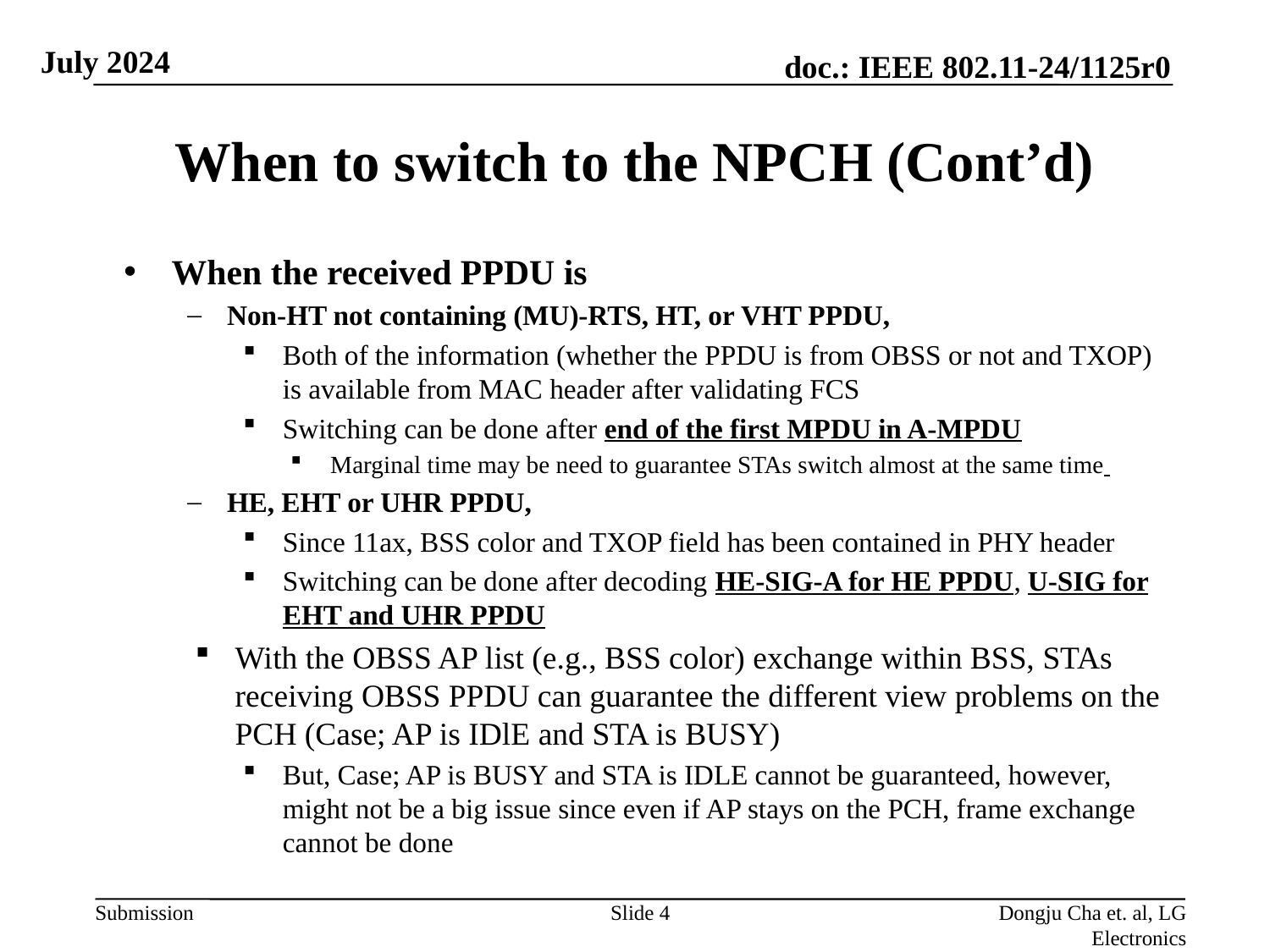

# When to switch to the NPCH (Cont’d)
When the received PPDU is
Non-HT not containing (MU)-RTS, HT, or VHT PPDU,
Both of the information (whether the PPDU is from OBSS or not and TXOP) is available from MAC header after validating FCS
Switching can be done after end of the first MPDU in A-MPDU
Marginal time may be need to guarantee STAs switch almost at the same time
HE, EHT or UHR PPDU,
Since 11ax, BSS color and TXOP field has been contained in PHY header
Switching can be done after decoding HE-SIG-A for HE PPDU, U-SIG for EHT and UHR PPDU
With the OBSS AP list (e.g., BSS color) exchange within BSS, STAs receiving OBSS PPDU can guarantee the different view problems on the PCH (Case; AP is IDlE and STA is BUSY)
But, Case; AP is BUSY and STA is IDLE cannot be guaranteed, however, might not be a big issue since even if AP stays on the PCH, frame exchange cannot be done

Slide 4
Dongju Cha et. al, LG Electronics